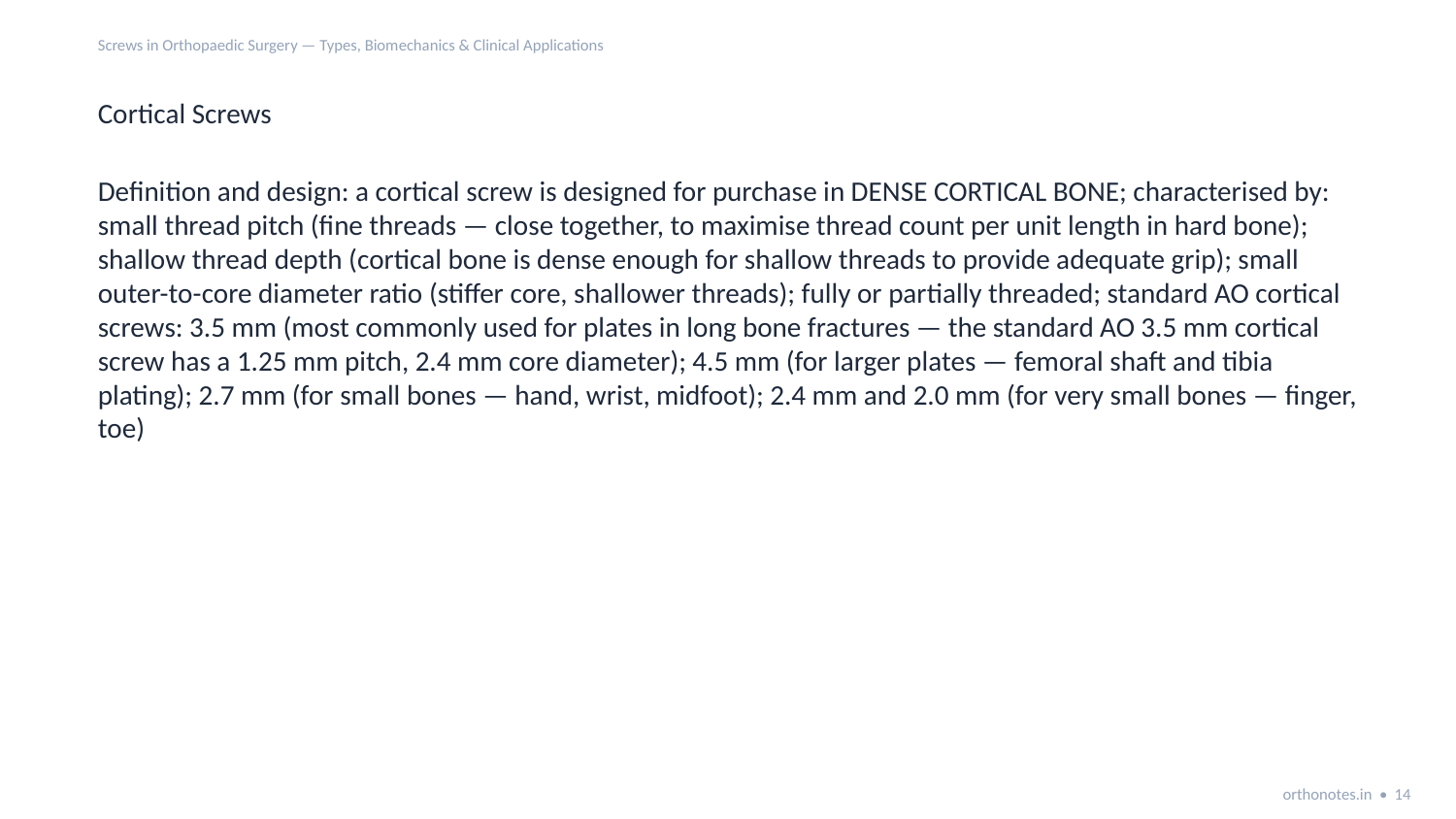

Screws in Orthopaedic Surgery — Types, Biomechanics & Clinical Applications
Cortical Screws
Definition and design: a cortical screw is designed for purchase in DENSE CORTICAL BONE; characterised by: small thread pitch (fine threads — close together, to maximise thread count per unit length in hard bone); shallow thread depth (cortical bone is dense enough for shallow threads to provide adequate grip); small outer-to-core diameter ratio (stiffer core, shallower threads); fully or partially threaded; standard AO cortical screws: 3.5 mm (most commonly used for plates in long bone fractures — the standard AO 3.5 mm cortical screw has a 1.25 mm pitch, 2.4 mm core diameter); 4.5 mm (for larger plates — femoral shaft and tibia plating); 2.7 mm (for small bones — hand, wrist, midfoot); 2.4 mm and 2.0 mm (for very small bones — finger, toe)
orthonotes.in  •  14